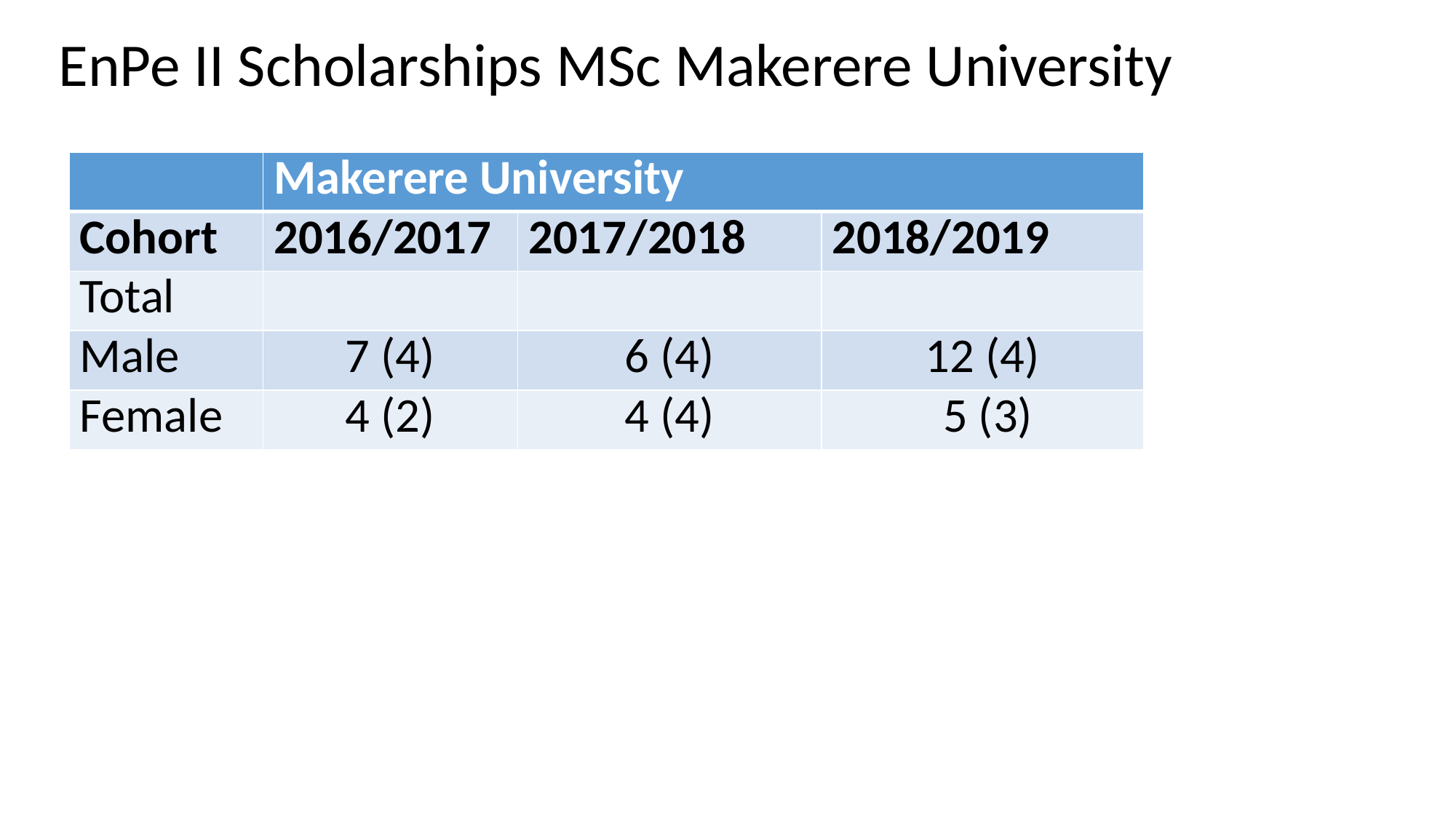

# EnPe II Scholarships MSc Makerere University
|  | Makerere University |  |  |
| --- | --- | --- | --- |
| Cohort | 2016/2017 | 2017/2018 | 2018/2019 |
| Total |  |  |  |
| Male | 7 (4) | 6 (4) | 12 (4) |
| Female | 4 (2) | 4 (4) | 5 (3) |